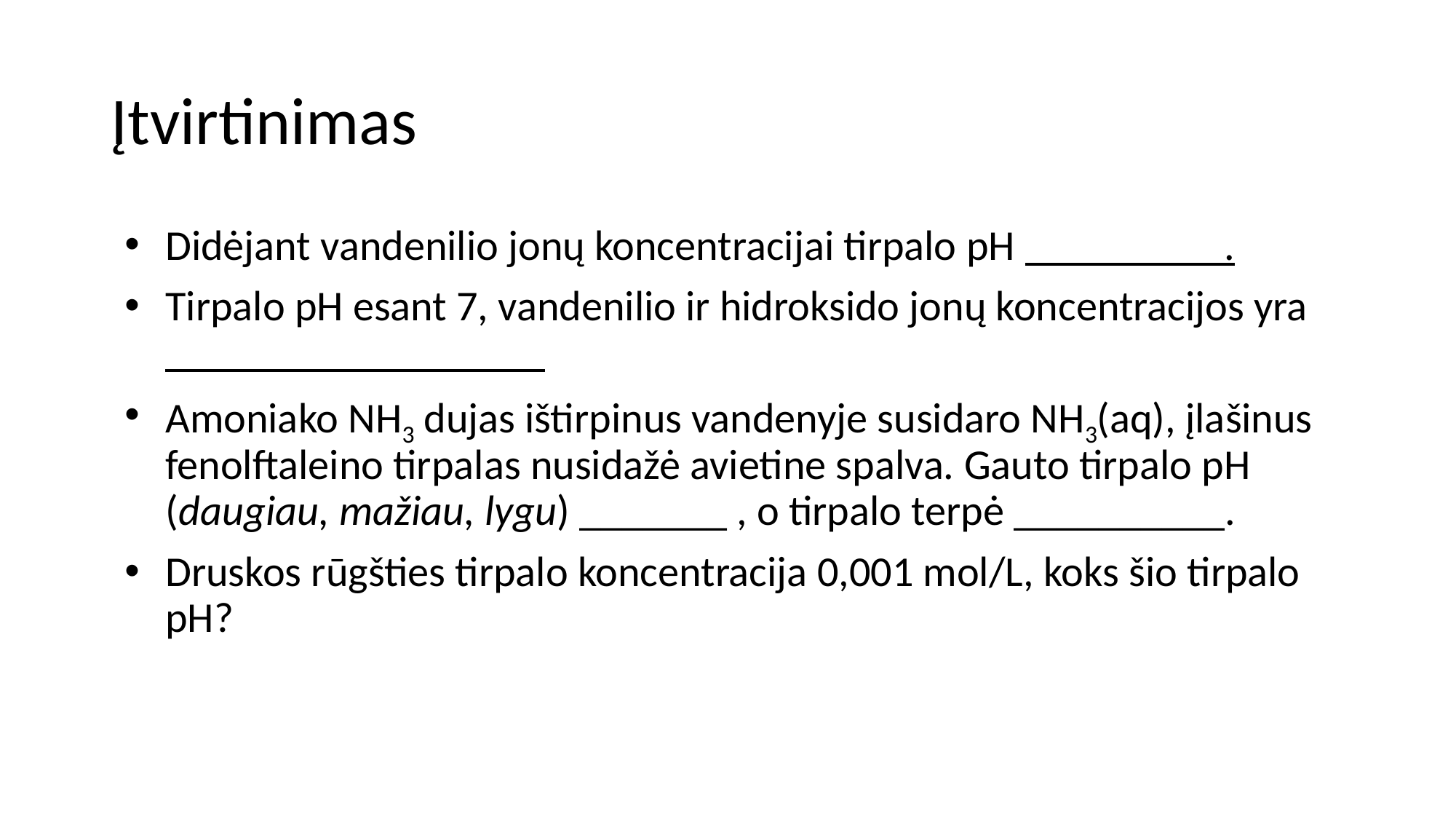

# Įtvirtinimas
Didėjant vandenilio jonų koncentracijai tirpalo pH  _________.
Tirpalo pH esant 7, vandenilio ir hidroksido jonų koncentracijos yra __________________
Amoniako NH3 dujas ištirpinus vandenyje susidaro NH3(aq), įlašinus fenolftaleino tirpalas nusidažė avietine spalva. Gauto tirpalo pH (daugiau, mažiau, lygu) _______ , o tirpalo terpė __________.
Druskos rūgšties tirpalo koncentracija 0,001 mol/L, koks šio tirpalo pH?